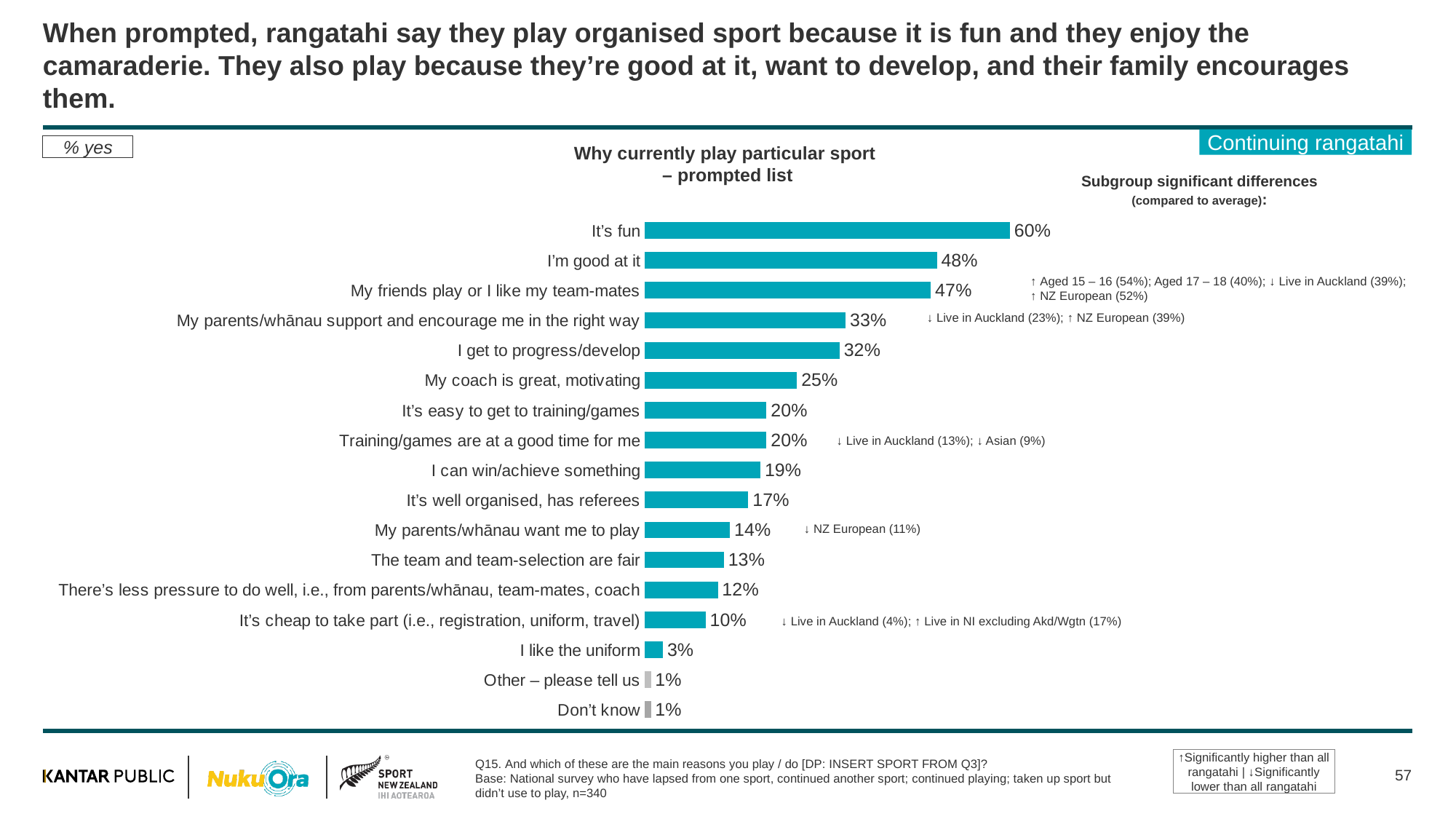

# When prompted, rangatahi say they play organised sport because it is fun and they enjoy the camaraderie. They also play because they’re good at it, want to develop, and their family encourages them.
Continuing rangatahi
% yes
Why currently play particular sport
– prompted list
Subgroup significant differences (compared to average):

### Chart

| Category | Series 1 |
|---|---|
| It’s fun | 0.6 |
| I’m good at it | 0.48 |
| My friends play or I like my team-mates | 0.47 |
| My parents/whānau support and encourage me in the right way | 0.33 |
| I get to progress/develop | 0.32 |
| My coach is great, motivating | 0.25 |
| It’s easy to get to training/games | 0.2 |
| Training/games are at a good time for me | 0.2 |
| I can win/achieve something | 0.19 |
| It’s well organised, has referees | 0.17 |
| My parents/whānau want me to play | 0.14 |
| The team and team-selection are fair | 0.13 |
| There’s less pressure to do well, i.e., from parents/whānau, team-mates, coach | 0.12 |
| It’s cheap to take part (i.e., registration, uniform, travel) | 0.1 |
| I like the uniform | 0.03 |
| Other – please tell us | 0.01 |
| Don’t know | 0.01 |
↑ Aged 15 – 16 (54%); Aged 17 – 18 (40%); ↓ Live in Auckland (39%);
↑ NZ European (52%)
↓ Live in Auckland (23%); ↑ NZ European (39%)
↓ Live in Auckland (13%); ↓ Asian (9%)
↓ NZ European (11%)
↓ Live in Auckland (4%); ↑ Live in NI excluding Akd/Wgtn (17%)
↑Significantly higher than all rangatahi | ↓Significantly lower than all rangatahi
57
Q15. And which of these are the main reasons you play / do [DP: INSERT SPORT FROM Q3]?
Base: National survey who have lapsed from one sport, continued another sport; continued playing; taken up sport but didn’t use to play, n=340